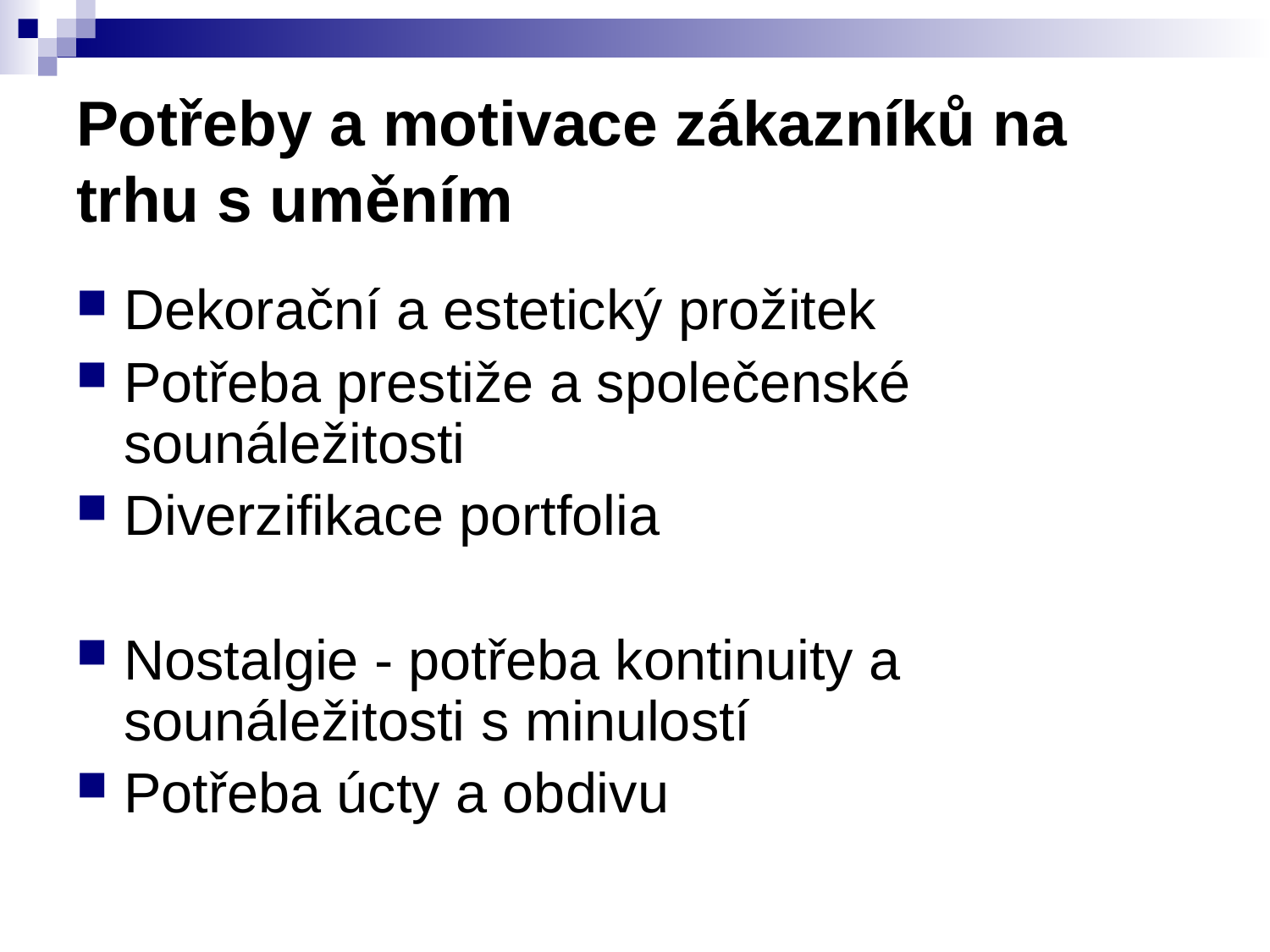

# Potřeby a motivace zákazníků na trhu s uměním
Dekorační a estetický prožitek
Potřeba prestiže a společenské sounáležitosti
Diverzifikace portfolia

Nostalgie - potřeba kontinuity a sounáležitosti s minulostí
Potřeba úcty a obdivu